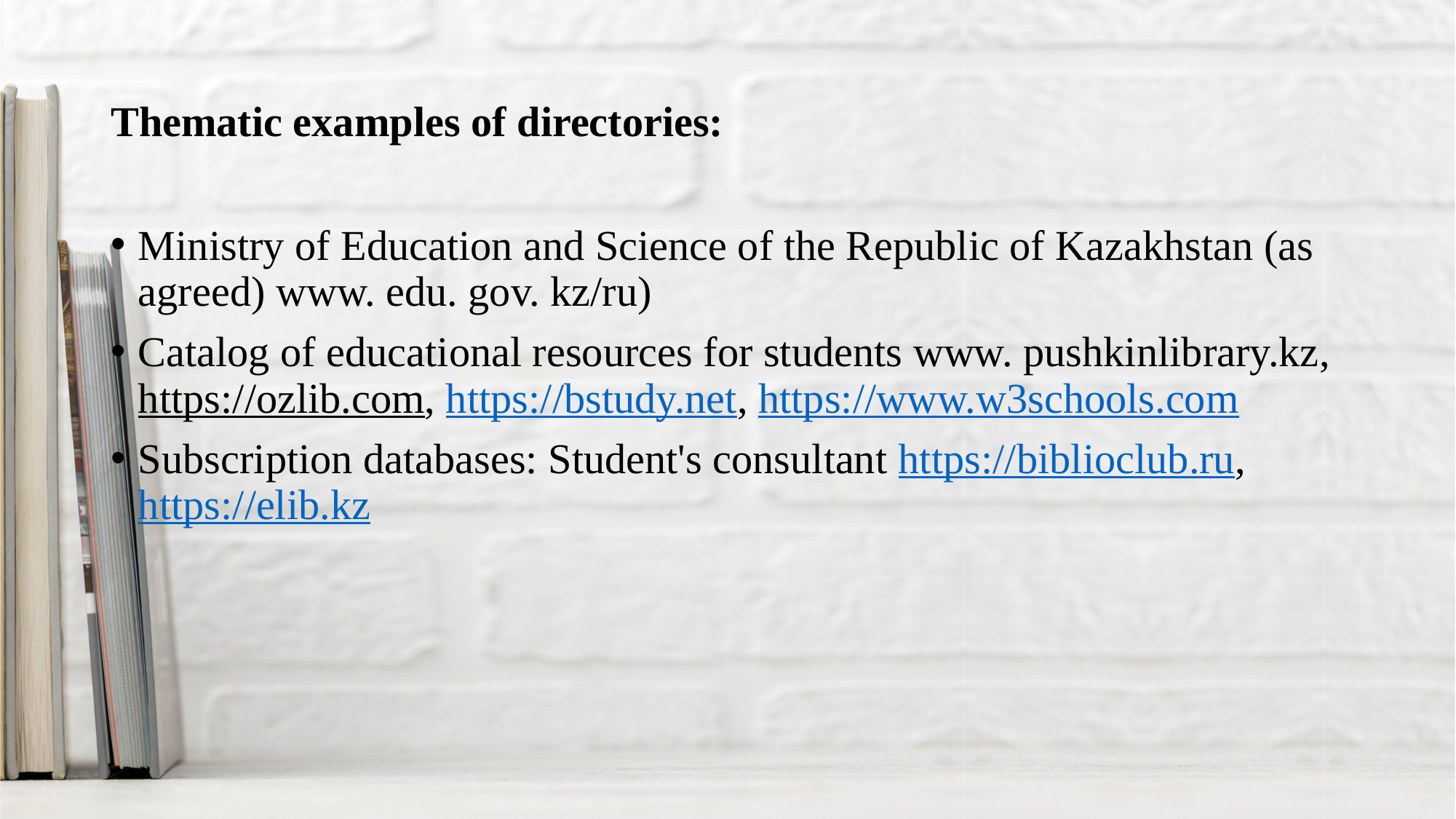

# Thematic examples of directories:
Ministry of Education and Science of the Republic of Kazakhstan (as agreed) www. edu. gov. kz/ru)
Catalog of educational resources for students www. pushkinlibrary.kz, https://ozlib.com, https://bstudy.net, https://www.w3schools.com
Subscription databases: Student's consultant https://biblioclub.ru, https://elib.kz